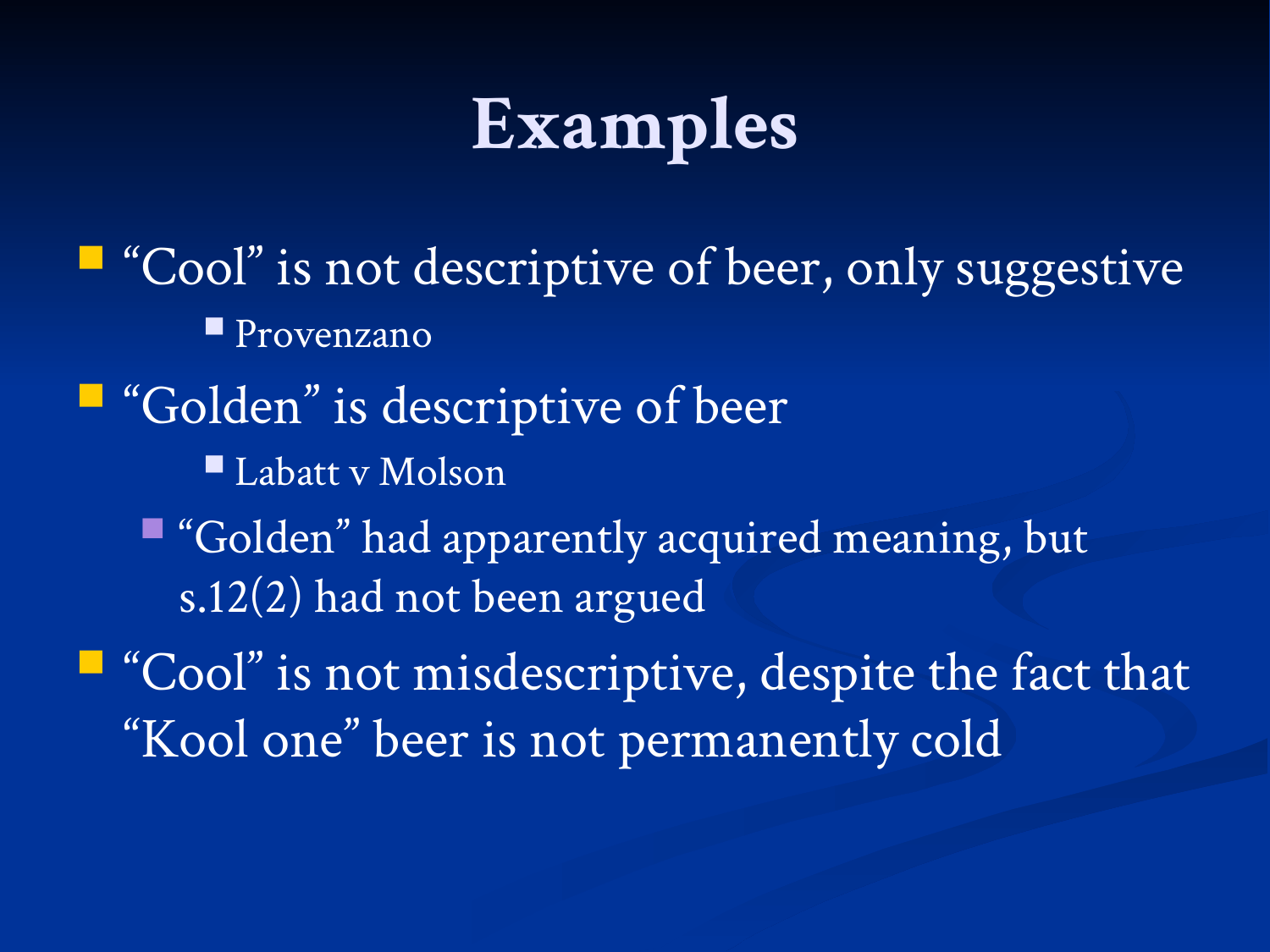

# Examples
“Cool” is not descriptive of beer, only suggestive
Provenzano
“Golden” is descriptive of beer
Labatt v Molson
“Golden” had apparently acquired meaning, but s.12(2) had not been argued
“Cool” is not misdescriptive, despite the fact that “Kool one” beer is not permanently cold